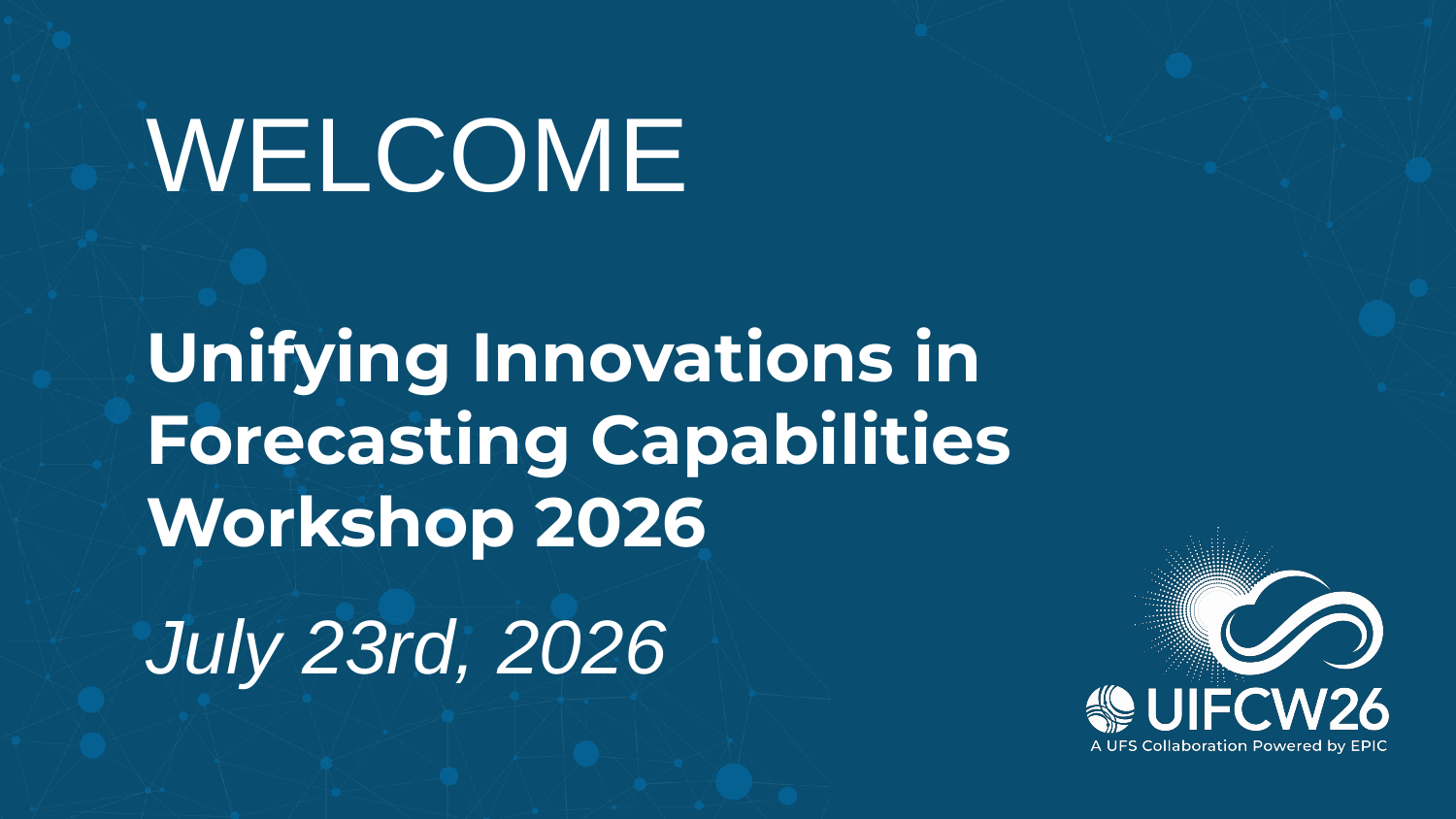

# WELCOME
Unifying Innovations in Forecasting Capabilities Workshop 2026
July 23rd, 2026